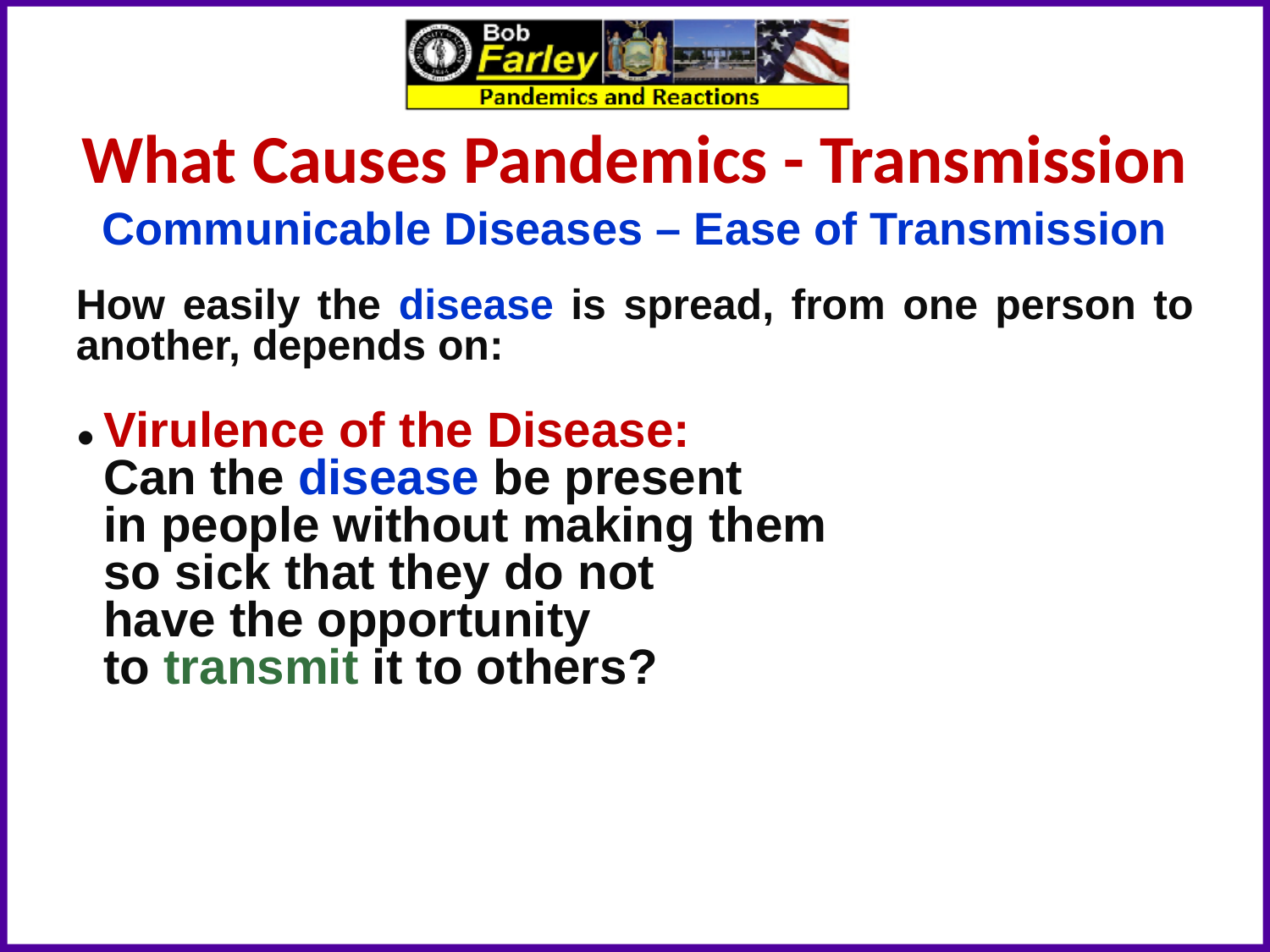

What Causes Pandemics - Transmission
Communicable Diseases – Ease of Transmission

How easily the disease is spread, from one person to another, depends on:

● Virulence of the Disease:
  Can the disease be present
  in people without making them
  so sick that they do not
  have the opportunity
  to transmit it to others?